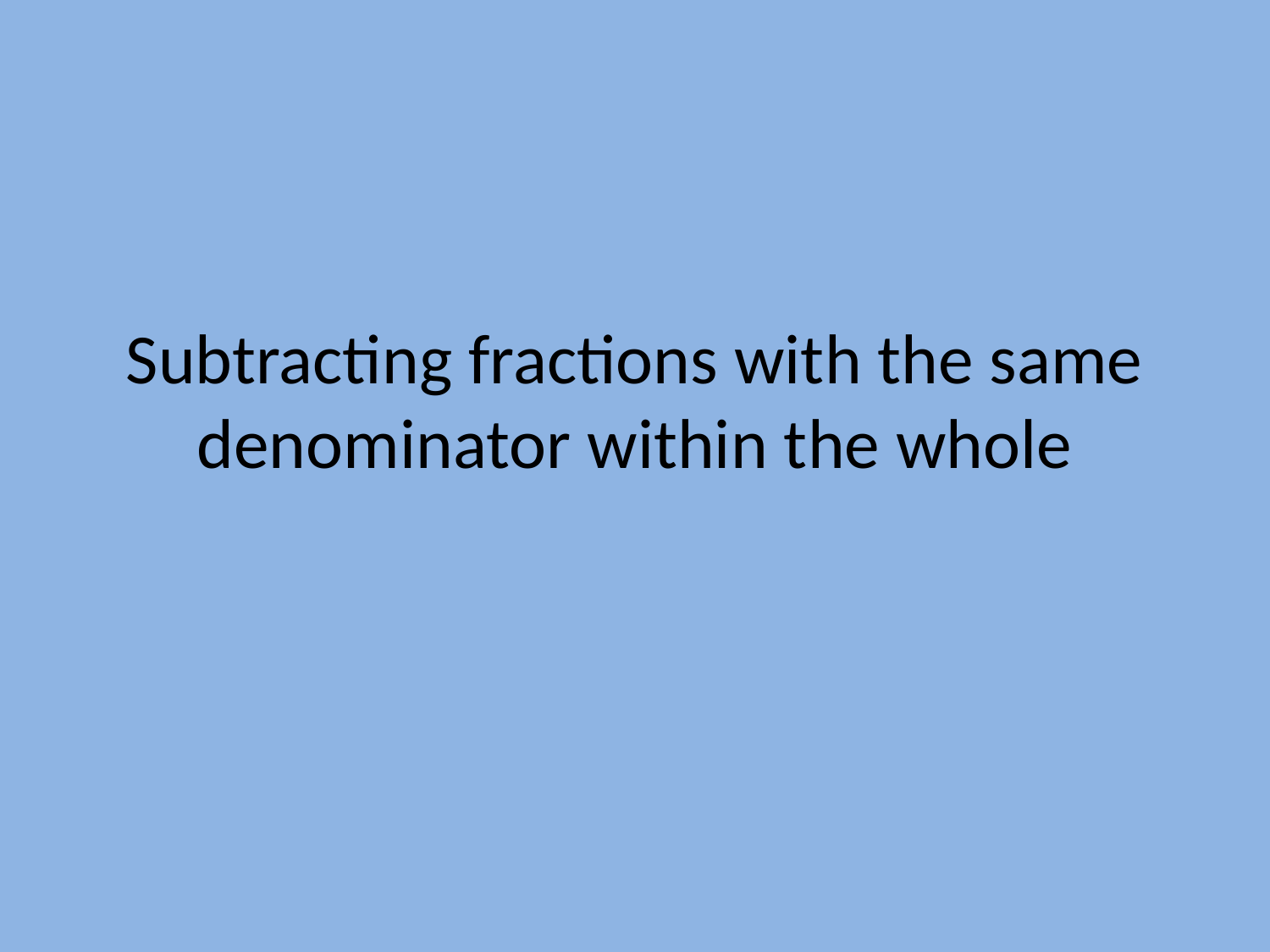

# Subtracting fractions with the same denominator within the whole